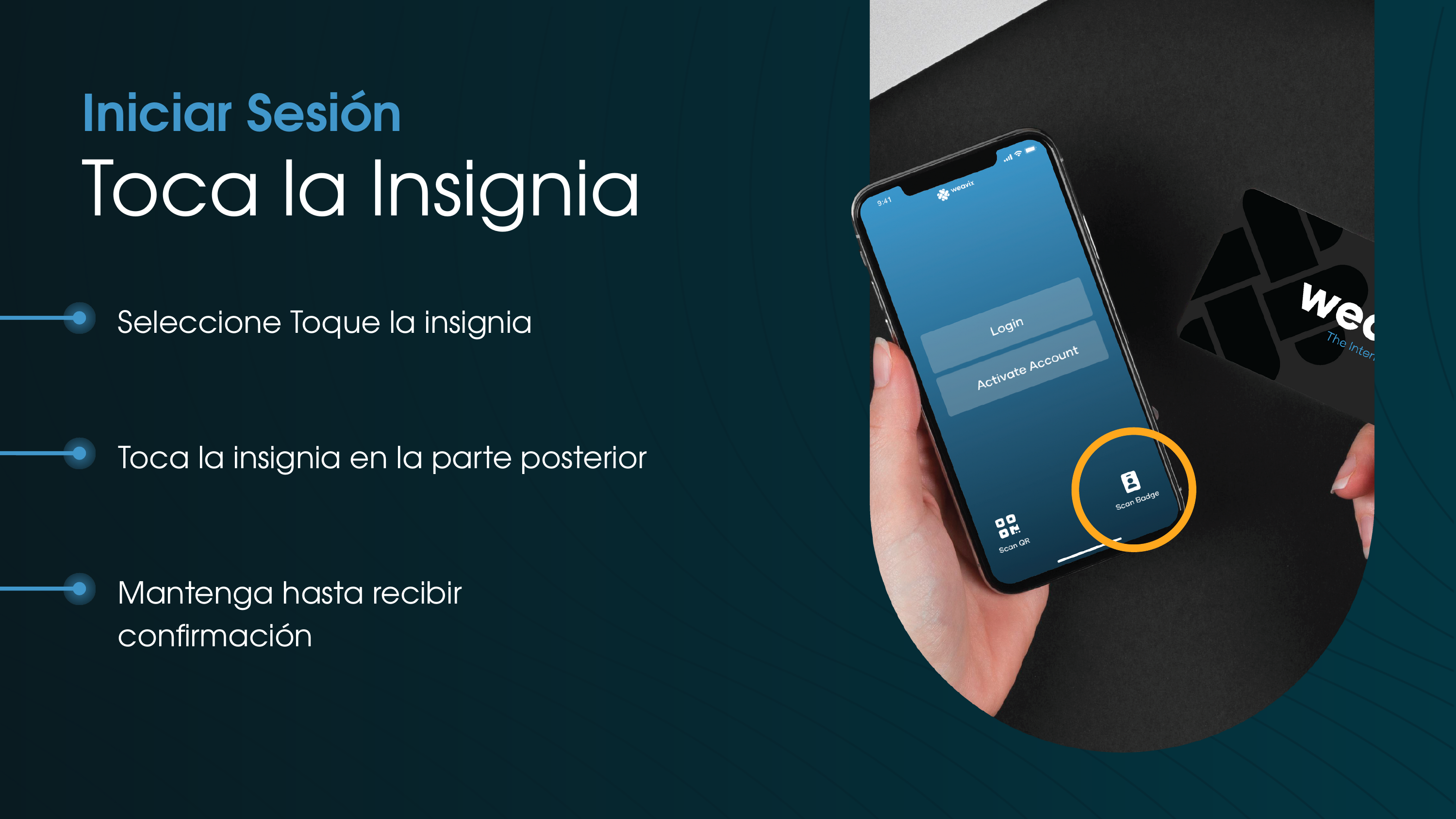

Iniciar Sesión
Toca la Insignia

Seleccione Toque la insignia

Toca la insignia en la parte posterior

Mantenga hasta recibir confirmación